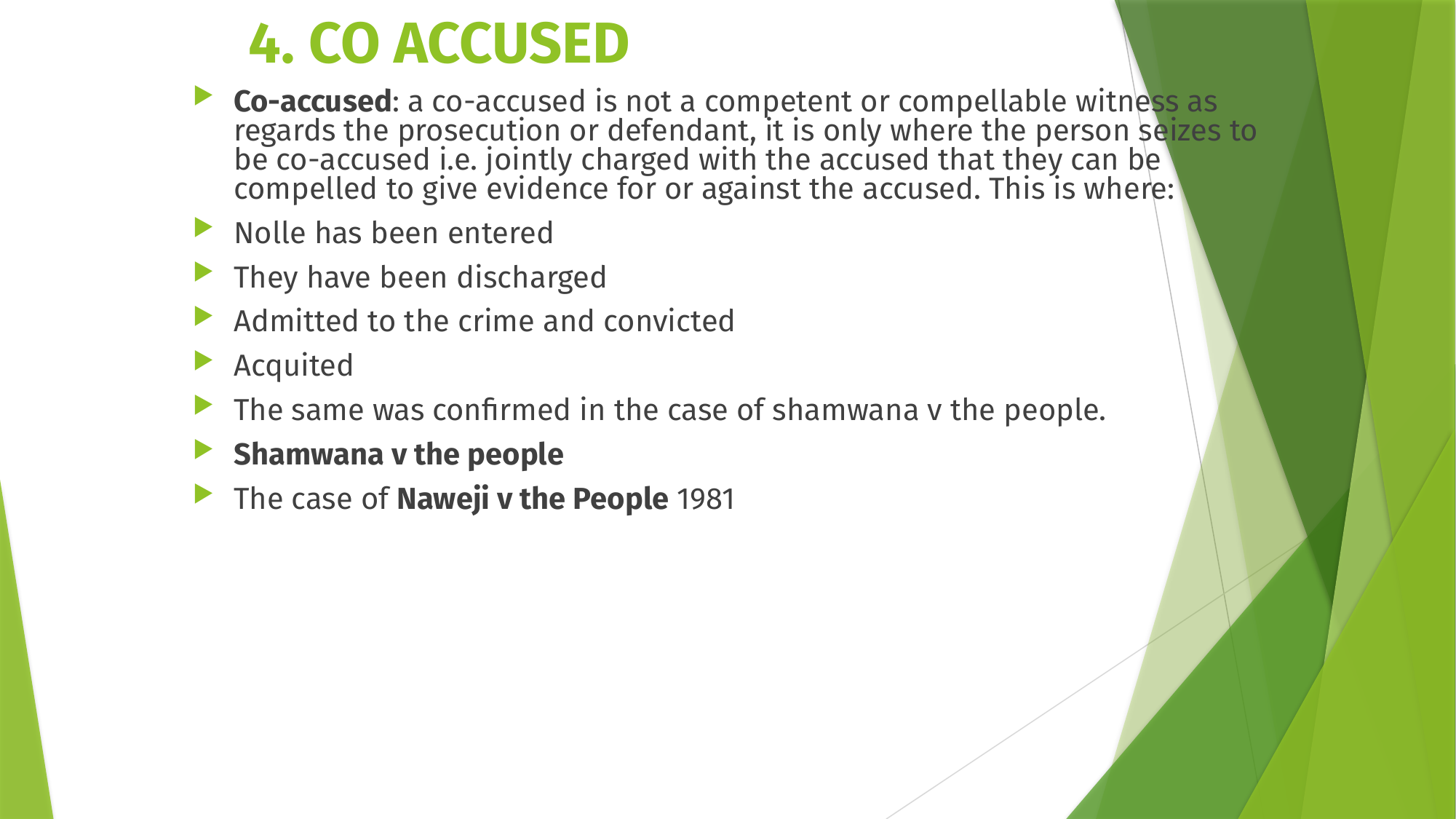

# 4. CO ACCUSED
Co-accused: a co-accused is not a competent or compellable witness as regards the prosecution or defendant, it is only where the person seizes to be co-accused i.e. jointly charged with the accused that they can be compelled to give evidence for or against the accused. This is where:
Nolle has been entered
They have been discharged
Admitted to the crime and convicted
Acquited
The same was confirmed in the case of shamwana v the people.
Shamwana v the people
The case of Naweji v the People 1981